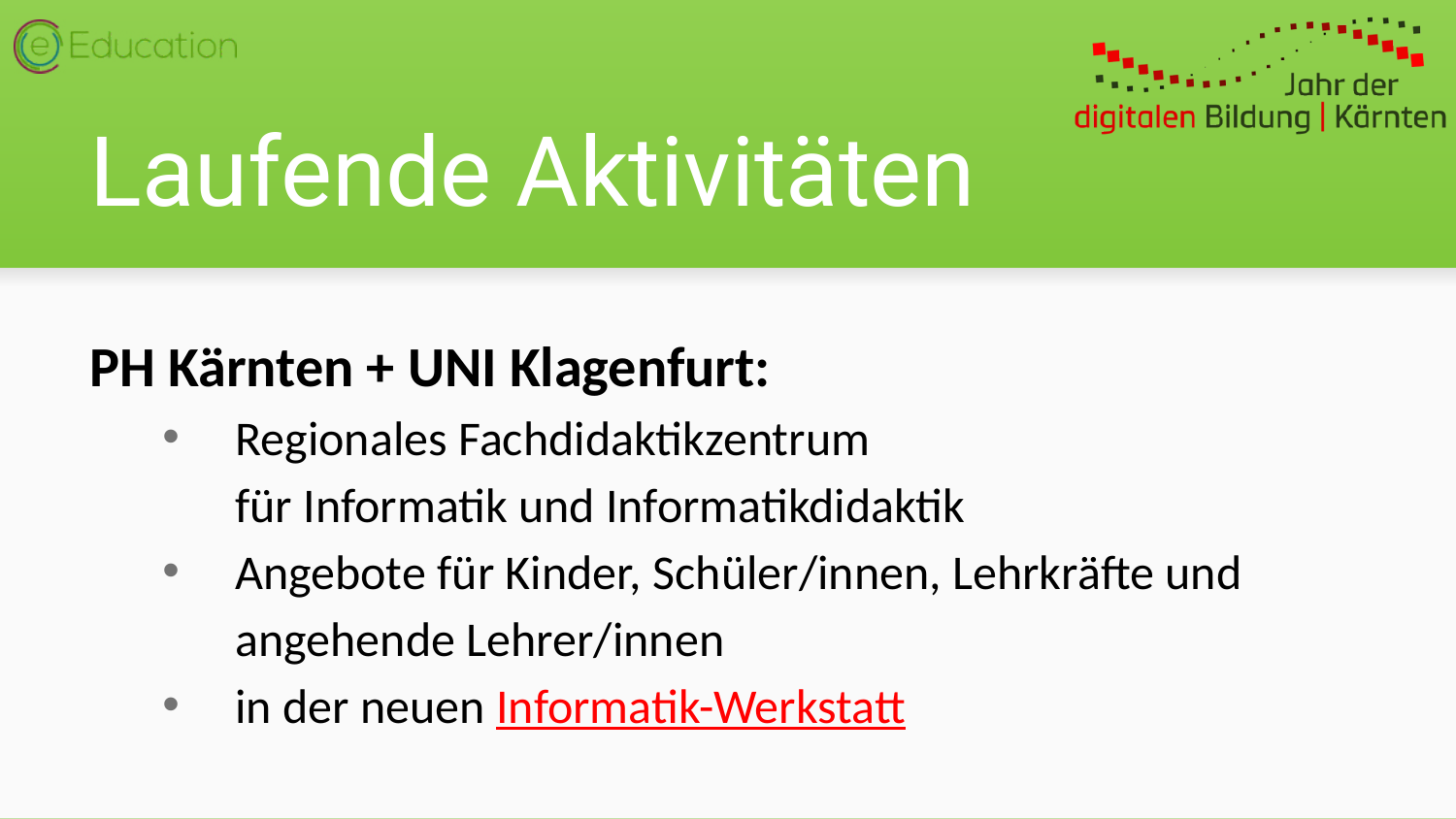

# Laufende Aktivitäten
PH Kärnten + UNI Klagenfurt:
Regionales Fachdidaktikzentrum
für Informatik und Informatikdidaktik
Angebote für Kinder, Schüler/innen, Lehrkräfte und angehende Lehrer/innen
in der neuen Informatik-Werkstatt